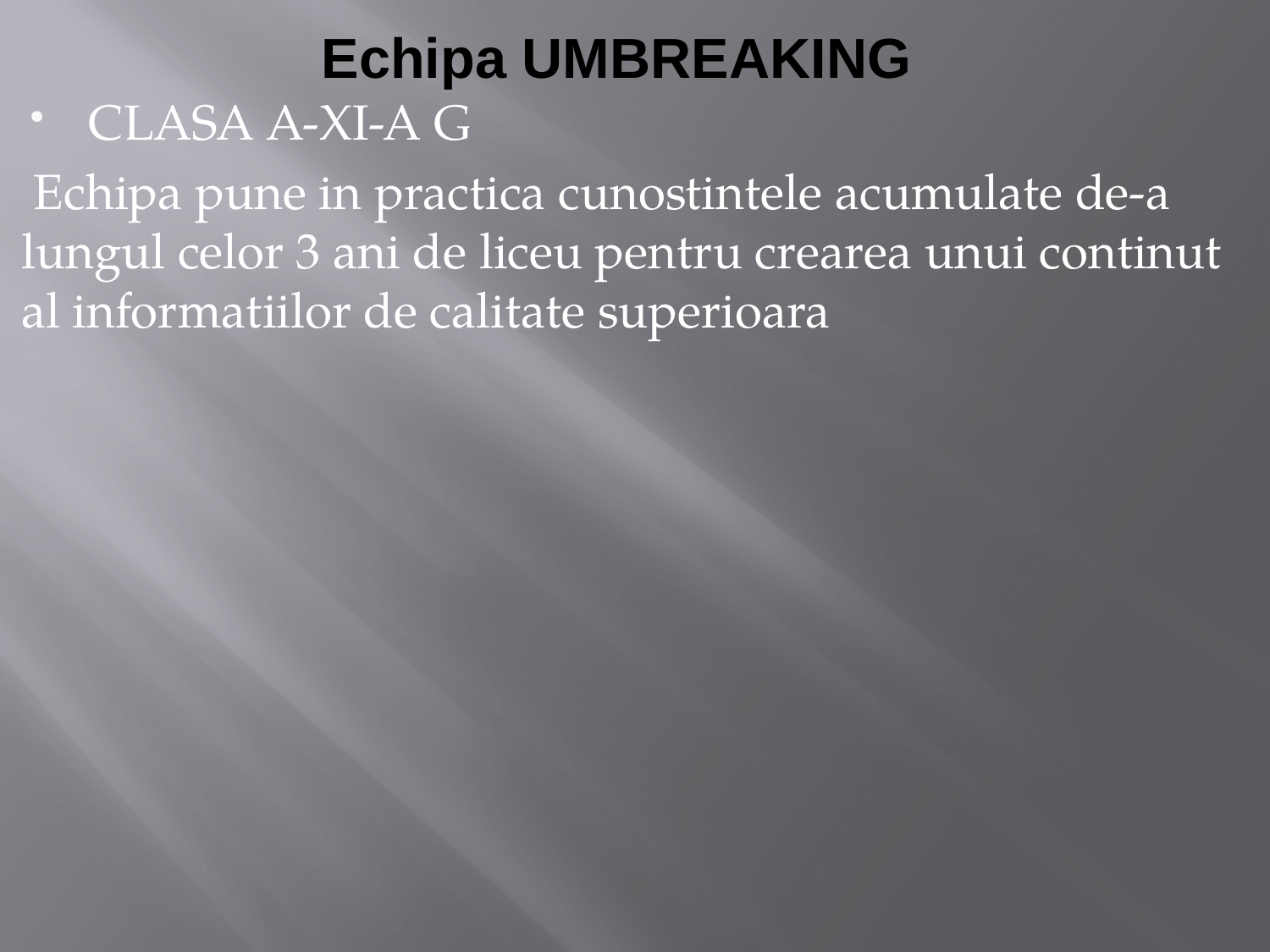

# Echipa UMBREAKING
CLASA A-XI-A G
 Echipa pune in practica cunostintele acumulate de-a lungul celor 3 ani de liceu pentru crearea unui continut al informatiilor de calitate superioara